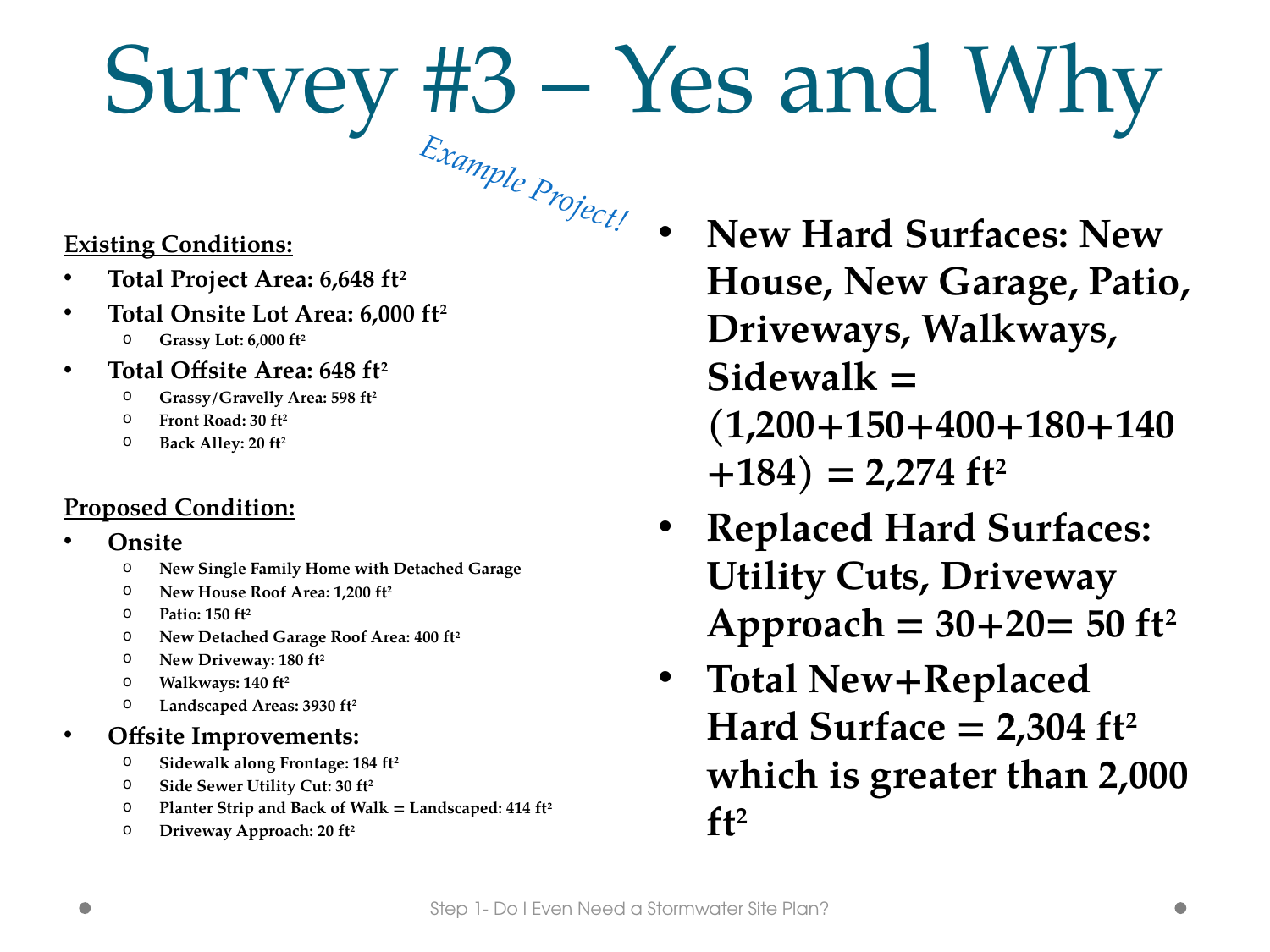

# Survey #3 – Yes and Why
Example Project!
New Hard Surfaces: New House, New Garage, Patio, Driveways, Walkways, Sidewalk = (1,200+150+400+180+140+184) = 2,274 ft2
Replaced Hard Surfaces: Utility Cuts, Driveway Approach = 30+20= 50 ft2
Total New+Replaced Hard Surface = 2,304 ft2 which is greater than 2,000 ft2

Existing Conditions:
Total Project Area: 6,648 ft2
Total Onsite Lot Area: 6,000 ft2
Grassy Lot: 6,000 ft2
Total Offsite Area: 648 ft2
Grassy/Gravelly Area: 598 ft2
Front Road: 30 ft2
Back Alley: 20 ft2

Proposed Condition:
Onsite
New Single Family Home with Detached Garage
New House Roof Area: 1,200 ft2
Patio: 150 ft2
New Detached Garage Roof Area: 400 ft2
New Driveway: 180 ft2
Walkways: 140 ft2
Landscaped Areas: 3930 ft2
Offsite Improvements:
Sidewalk along Frontage: 184 ft2
Side Sewer Utility Cut: 30 ft2
Planter Strip and Back of Walk = Landscaped: 414 ft2
Driveway Approach: 20 ft2

Step 1- Do I Even Need a Stormwater Site Plan?